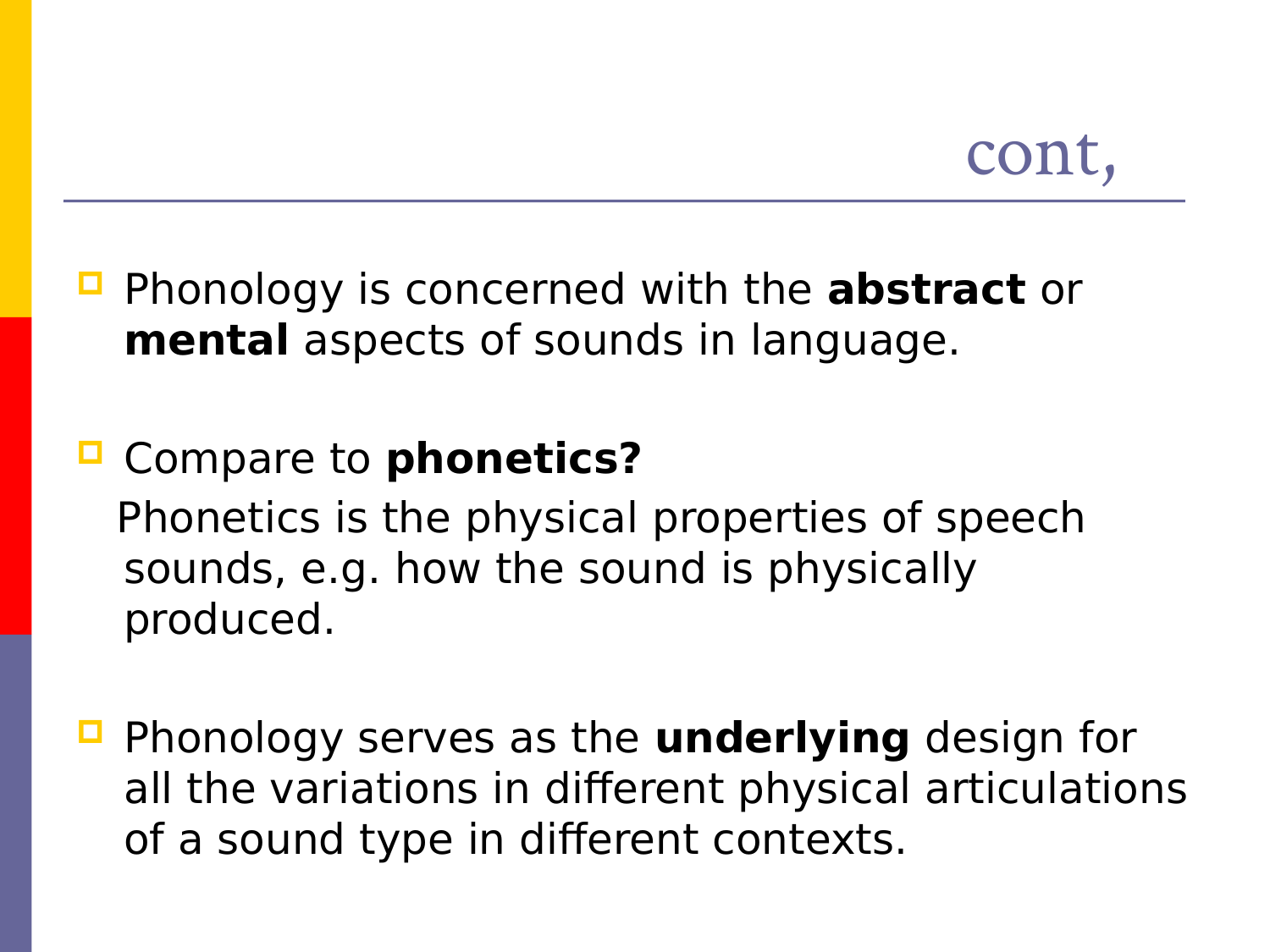

# cont,

Phonology is concerned with the abstract or mental aspects of sounds in language.

Compare to phonetics?
   Phonetics is the physical properties of speech sounds, e.g. how the sound is physically produced.

Phonology serves as the underlying design for all the variations in different physical articulations of a sound type in different contexts.